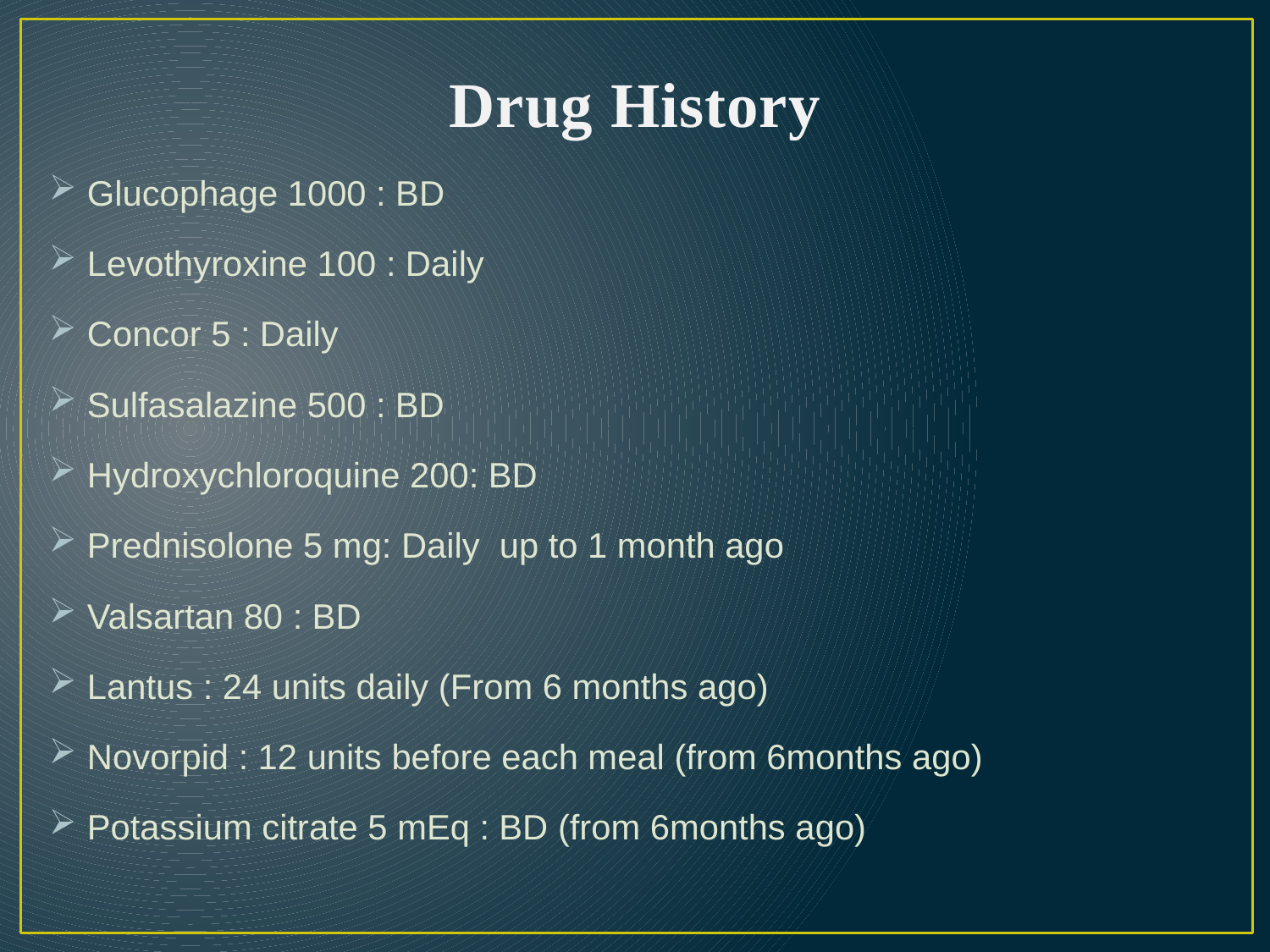

# Drug History
Glucophage 1000 : BD
Levothyroxine 100 : Daily
Concor 5 : Daily
Sulfasalazine 500 : BD
Hydroxychloroquine 200: BD
Prednisolone 5 mg: Daily  up to 1 month ago
Valsartan 80 : BD
Lantus : 24 units daily (From 6 months ago)
Novorpid : 12 units before each meal (from 6months ago)
Potassium citrate 5 mEq : BD (from 6months ago)